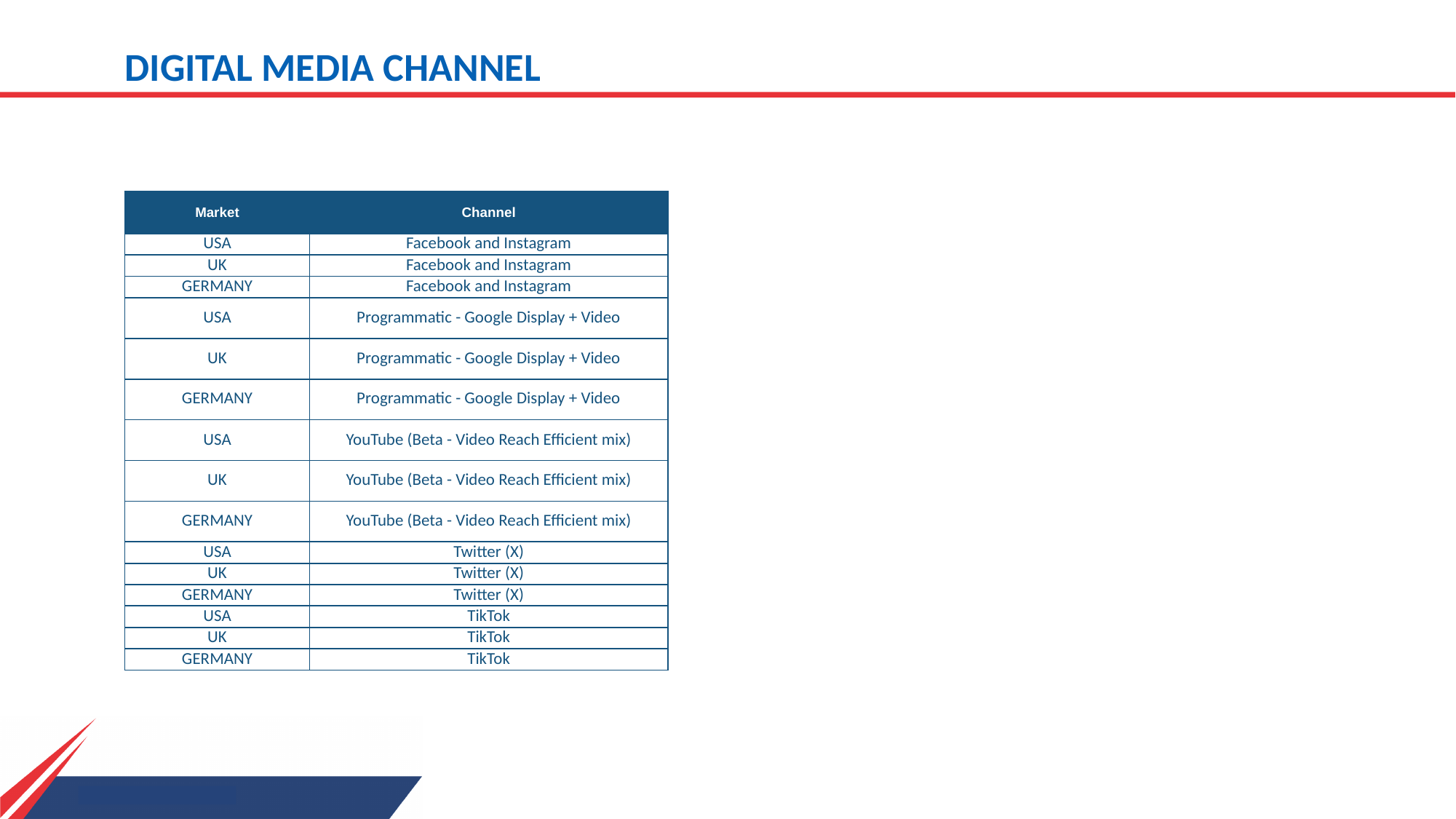

DIGITAL MEDIA CHANNEL
| Market | Channel |
| --- | --- |
| USA | Facebook and Instagram |
| UK | Facebook and Instagram |
| GERMANY | Facebook and Instagram |
| USA | Programmatic - Google Display + Video |
| UK | Programmatic - Google Display + Video |
| GERMANY | Programmatic - Google Display + Video |
| USA | YouTube (Beta - Video Reach Efficient mix) |
| UK | YouTube (Beta - Video Reach Efficient mix) |
| GERMANY | YouTube (Beta - Video Reach Efficient mix) |
| USA | Twitter (X) |
| UK | Twitter (X) |
| GERMANY | Twitter (X) |
| USA | TikTok |
| UK | TikTok |
| GERMANY | TikTok |